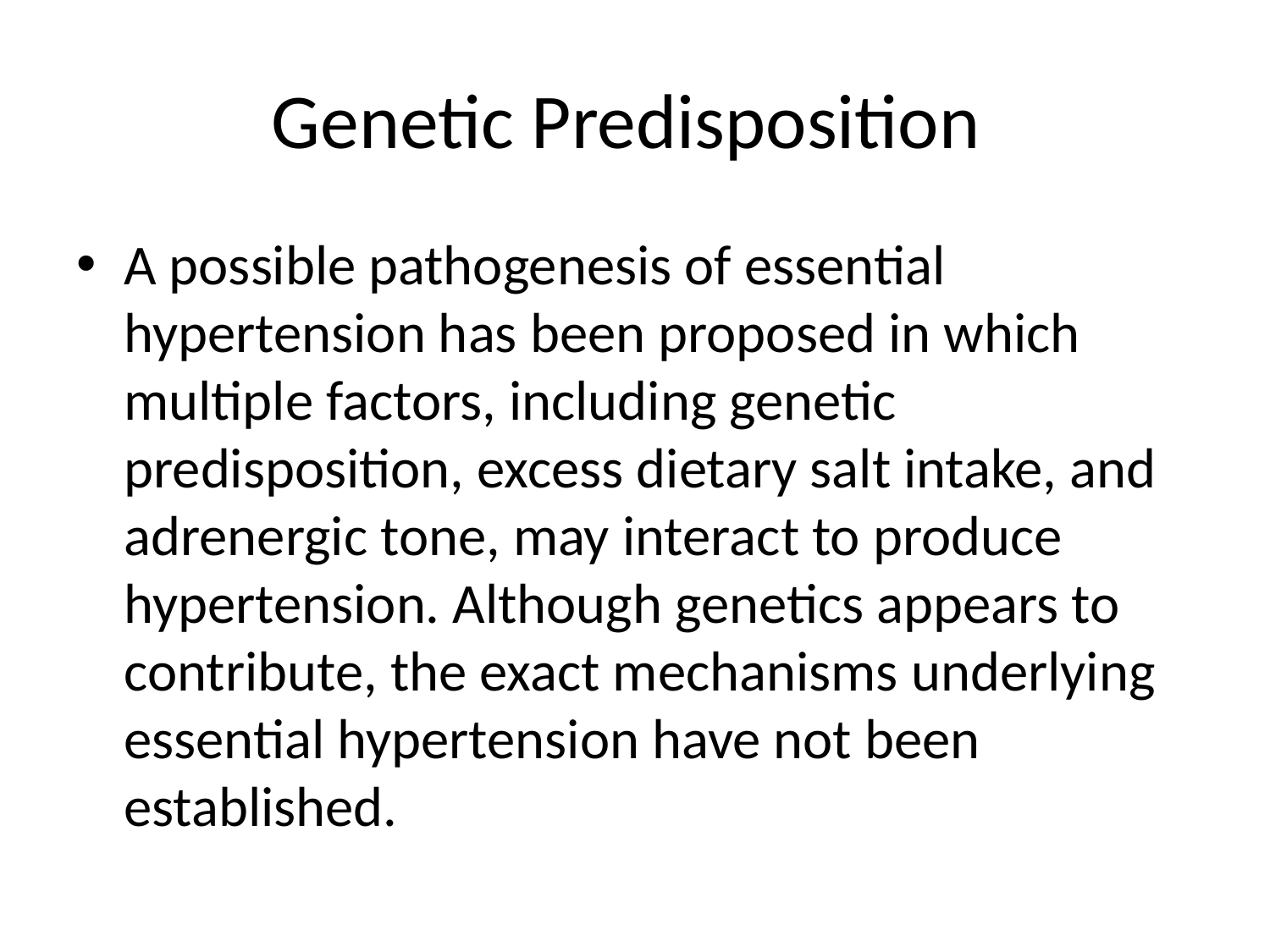

# Genetic Predisposition
A possible pathogenesis of essential hypertension has been proposed in which multiple factors, including genetic predisposition, excess dietary salt intake, and adrenergic tone, may interact to produce hypertension. Although genetics appears to contribute, the exact mechanisms underlying essential hypertension have not been established.